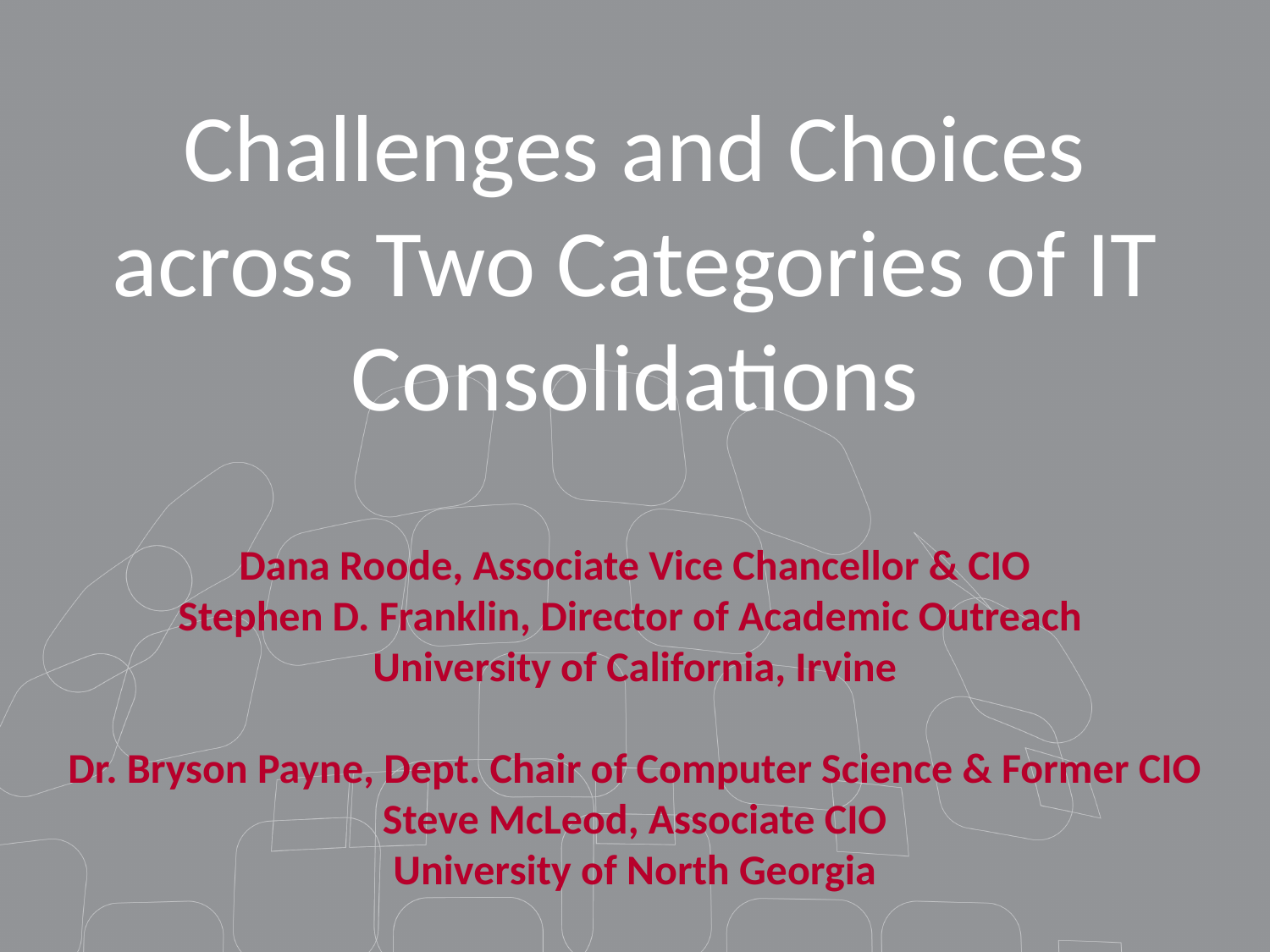

# Challenges and Choices across Two Categories of IT Consolidations
Dana Roode, Associate Vice Chancellor & CIO
Stephen D. Franklin, Director of Academic Outreach
University of California, Irvine

Dr. Bryson Payne, Dept. Chair of Computer Science & Former CIO
Steve McLeod, Associate CIO
University of North Georgia